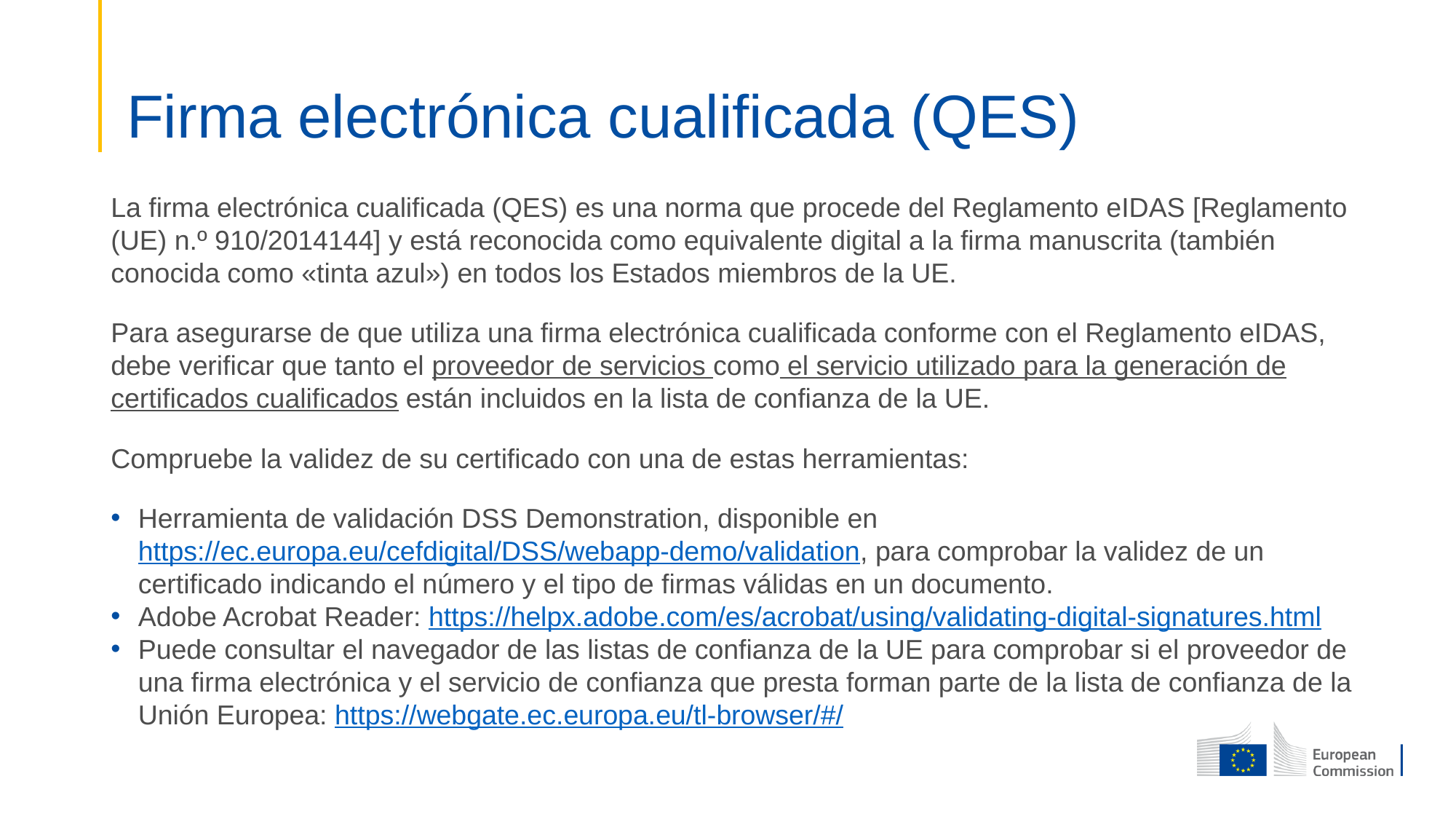

# Firma electrónica cualificada (QES)
La firma electrónica cualificada (QES) es una norma que procede del Reglamento eIDAS [Reglamento (UE) n.º 910/2014144] y está reconocida como equivalente digital a la firma manuscrita (también conocida como «tinta azul») en todos los Estados miembros de la UE.
Para asegurarse de que utiliza una firma electrónica cualificada conforme con el Reglamento eIDAS, debe verificar que tanto el proveedor de servicios como el servicio utilizado para la generación de certificados cualificados están incluidos en la lista de confianza de la UE.
Compruebe la validez de su certificado con una de estas herramientas:
Herramienta de validación DSS Demonstration, disponible en https://ec.europa.eu/cefdigital/DSS/webapp-demo/validation, para comprobar la validez de un certificado indicando el número y el tipo de firmas válidas en un documento.
Adobe Acrobat Reader: https://helpx.adobe.com/es/acrobat/using/validating-digital-signatures.html
Puede consultar el navegador de las listas de confianza de la UE para comprobar si el proveedor de una firma electrónica y el servicio de confianza que presta forman parte de la lista de confianza de la Unión Europea: https://webgate.ec.europa.eu/tl-browser/#/